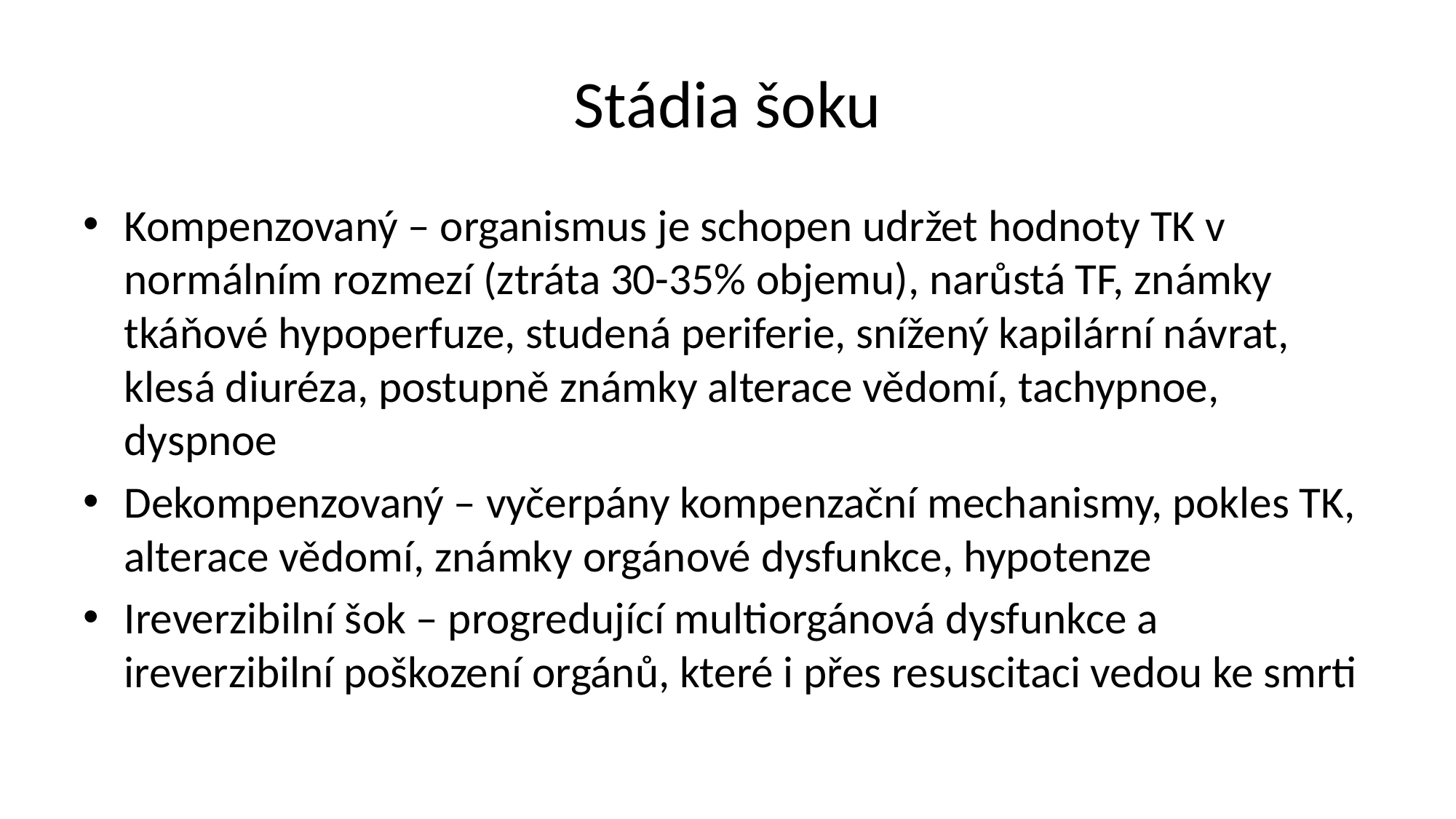

# Stádia šoku
Kompenzovaný – organismus je schopen udržet hodnoty TK v normálním rozmezí (ztráta 30-35% objemu), narůstá TF, známky tkáňové hypoperfuze, studená periferie, snížený kapilární návrat, klesá diuréza, postupně známky alterace vědomí, tachypnoe, dyspnoe
Dekompenzovaný – vyčerpány kompenzační mechanismy, pokles TK, alterace vědomí, známky orgánové dysfunkce, hypotenze
Ireverzibilní šok – progredující multiorgánová dysfunkce a ireverzibilní poškození orgánů, které i přes resuscitaci vedou ke smrti